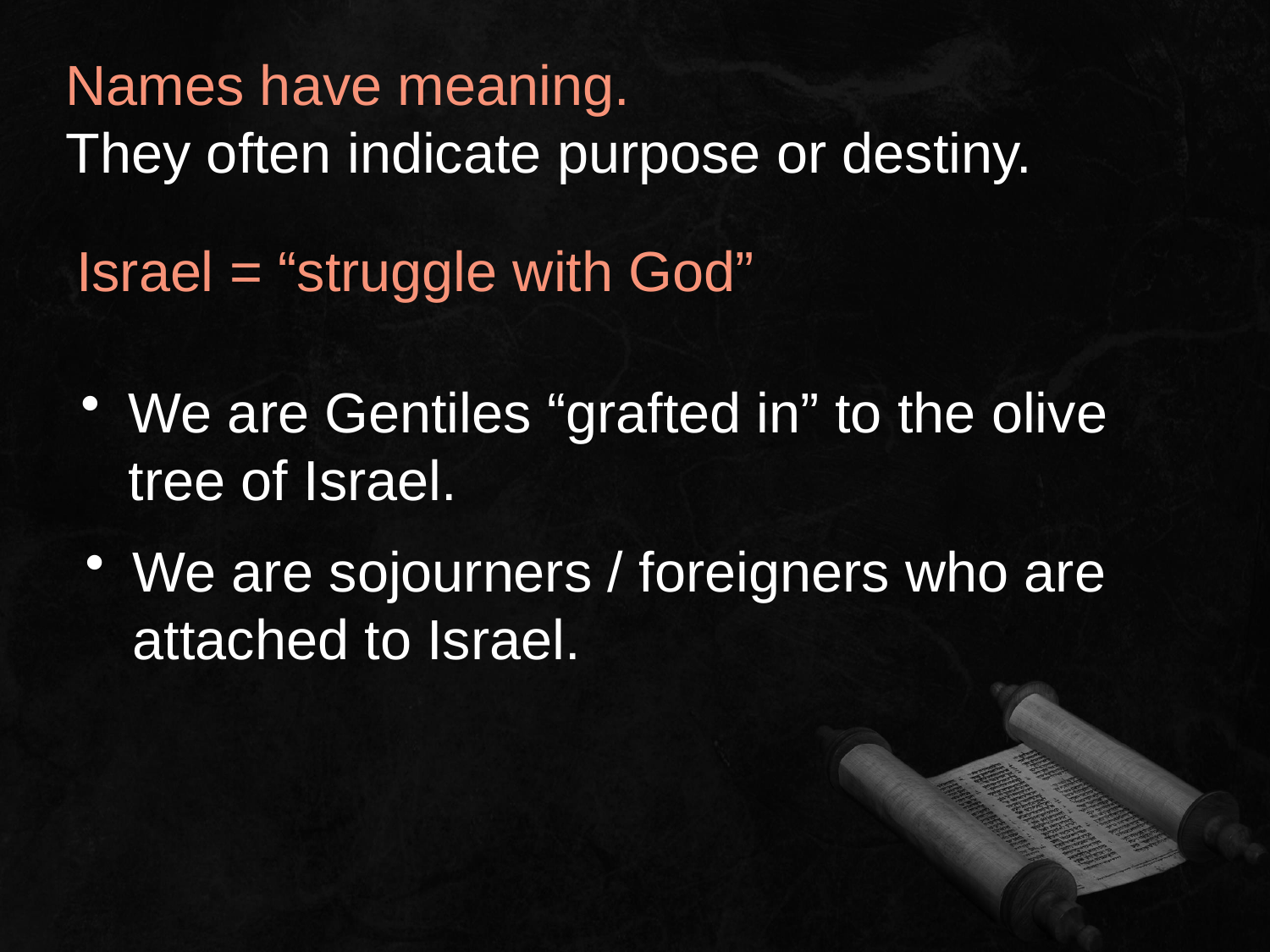

Names have meaning.
They often indicate purpose or destiny.

Israel = “struggle with God”
We are Gentiles “grafted in” to the olive tree of Israel.
We are sojourners / foreigners who are attached to Israel.